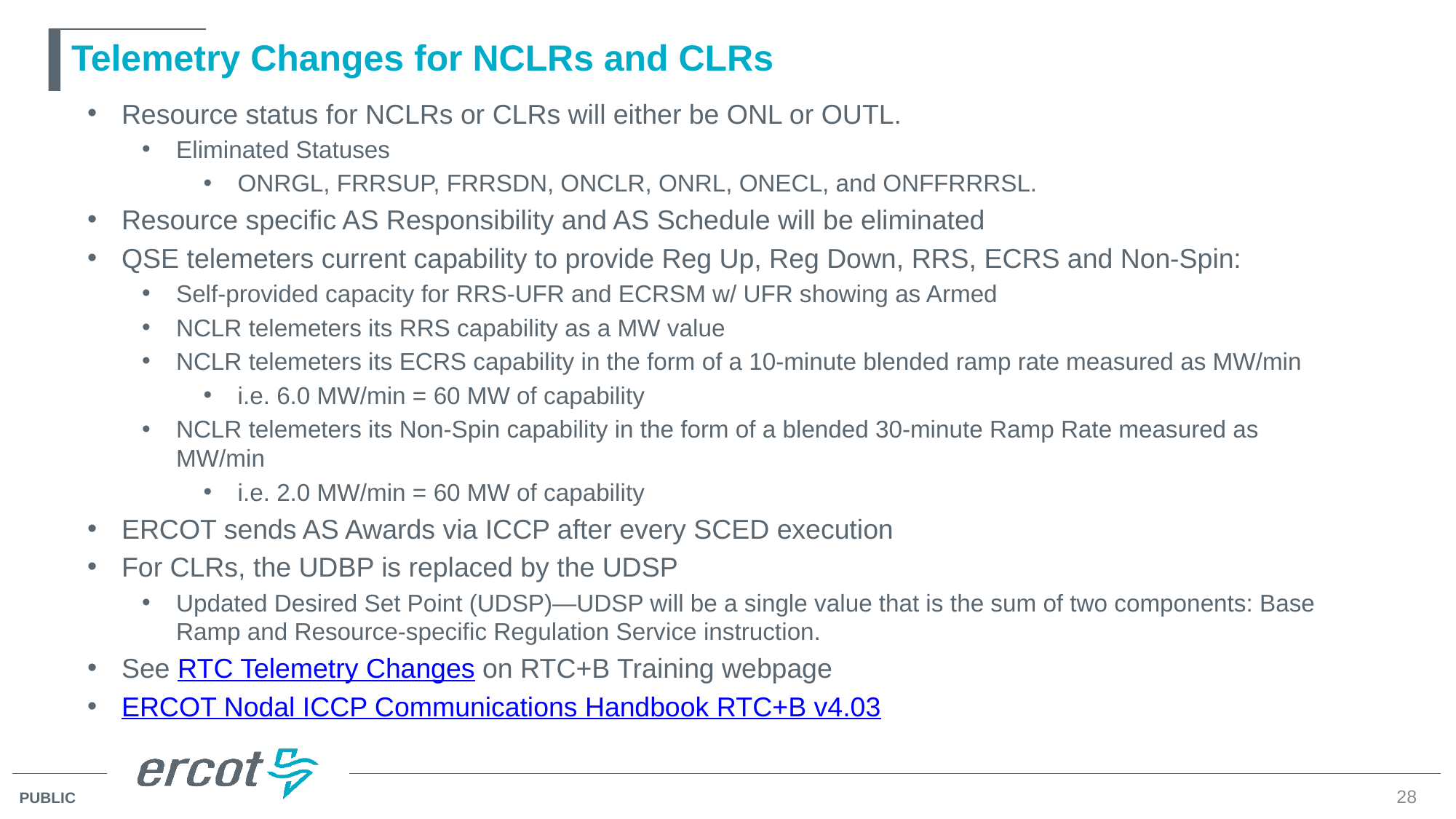

# Telemetry Changes for NCLRs and CLRs
Resource status for NCLRs or CLRs will either be ONL or OUTL.
Eliminated Statuses
ONRGL, FRRSUP, FRRSDN, ONCLR, ONRL, ONECL, and ONFFRRRSL.
Resource specific AS Responsibility and AS Schedule will be eliminated
QSE telemeters current capability to provide Reg Up, Reg Down, RRS, ECRS and Non-Spin:
Self-provided capacity for RRS-UFR and ECRSM w/ UFR showing as Armed
NCLR telemeters its RRS capability as a MW value
NCLR telemeters its ECRS capability in the form of a 10-minute blended ramp rate measured as MW/min
i.e. 6.0 MW/min = 60 MW of capability
NCLR telemeters its Non-Spin capability in the form of a blended 30-minute Ramp Rate measured as MW/min
i.e. 2.0 MW/min = 60 MW of capability
ERCOT sends AS Awards via ICCP after every SCED execution
For CLRs, the UDBP is replaced by the UDSP
Updated Desired Set Point (UDSP)—UDSP will be a single value that is the sum of two components: Base Ramp and Resource-specific Regulation Service instruction.
See RTC Telemetry Changes on RTC+B Training webpage
ERCOT Nodal ICCP Communications Handbook RTC+B v4.03
28